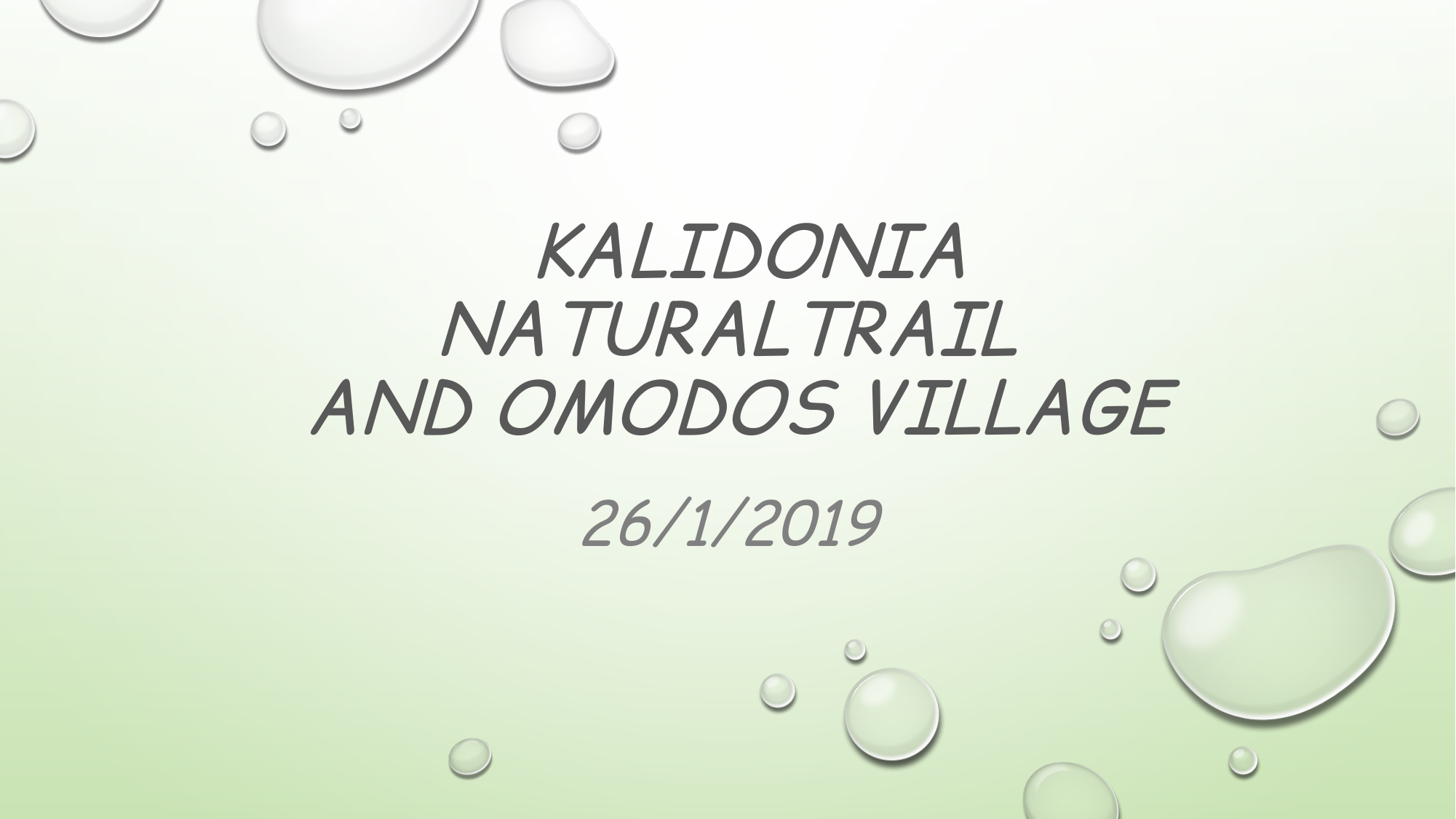

# KALIDONIA NATURALTRAIL AND OMODOS VILLAGE
26/1/2019